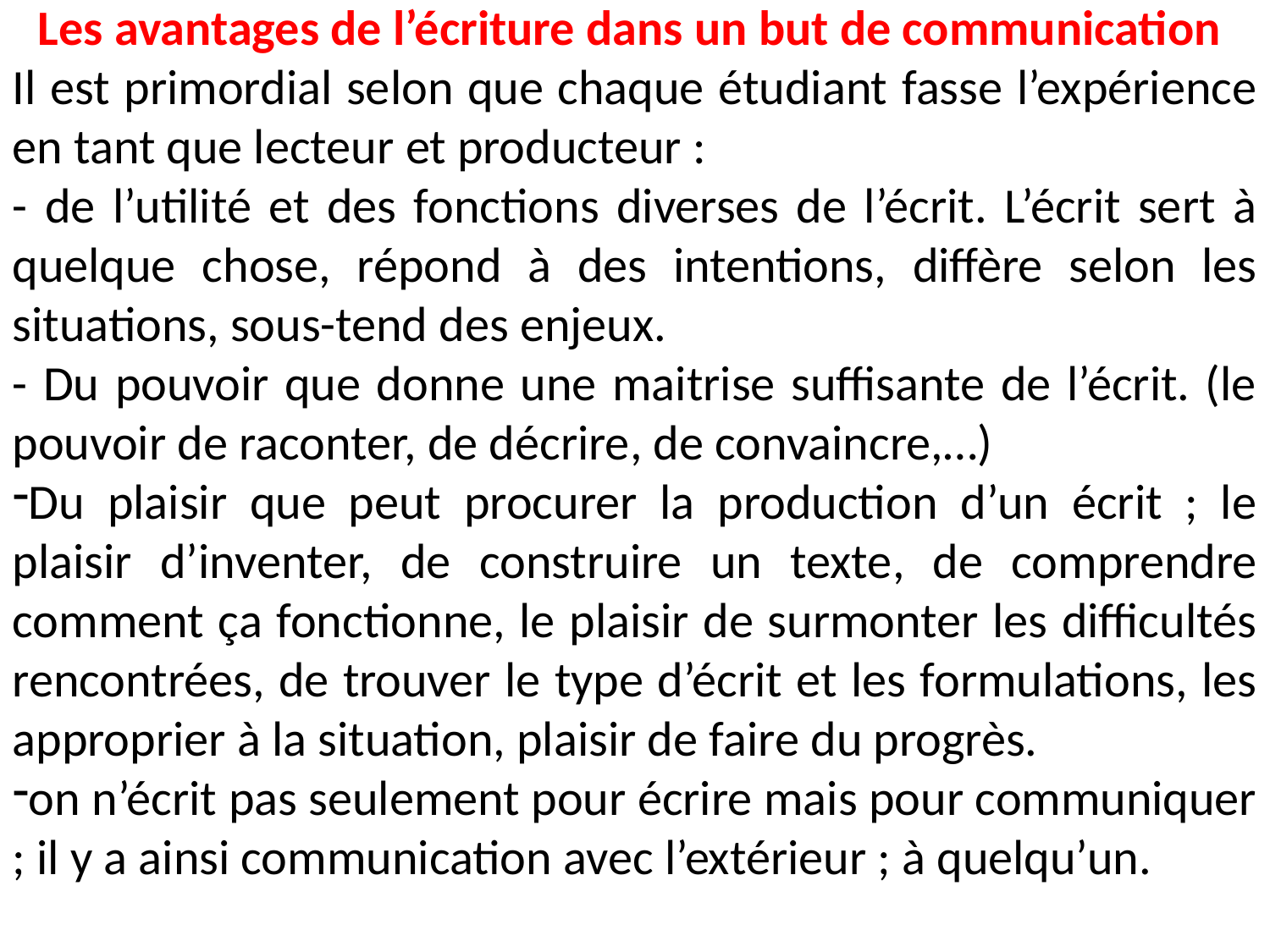

Les avantages de l’écriture dans un but de communication
Il est primordial selon que chaque étudiant fasse l’expérience en tant que lecteur et producteur :
- de l’utilité et des fonctions diverses de l’écrit. L’écrit sert à quelque chose, répond à des intentions, diffère selon les situations, sous-tend des enjeux.
- Du pouvoir que donne une maitrise suffisante de l’écrit. (le pouvoir de raconter, de décrire, de convaincre,…)
Du plaisir que peut procurer la production d’un écrit ; le plaisir d’inventer, de construire un texte, de comprendre comment ça fonctionne, le plaisir de surmonter les difficultés rencontrées, de trouver le type d’écrit et les formulations, les approprier à la situation, plaisir de faire du progrès.
on n’écrit pas seulement pour écrire mais pour communiquer ; il y a ainsi communication avec l’extérieur ; à quelqu’un.